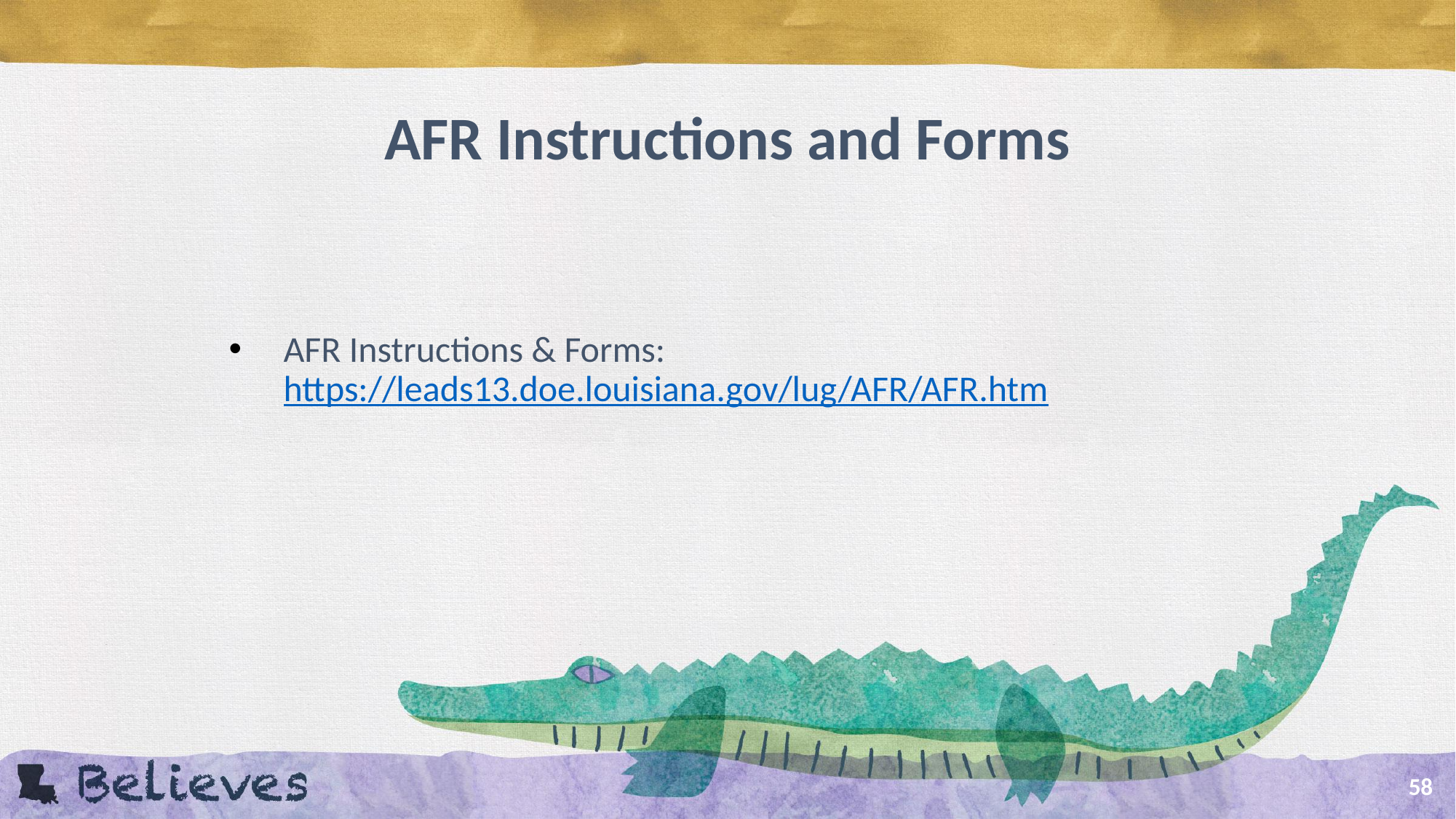

# AFR Instructions and Forms

AFR Instructions & Forms: https://leads13.doe.louisiana.gov/lug/AFR/AFR.htm